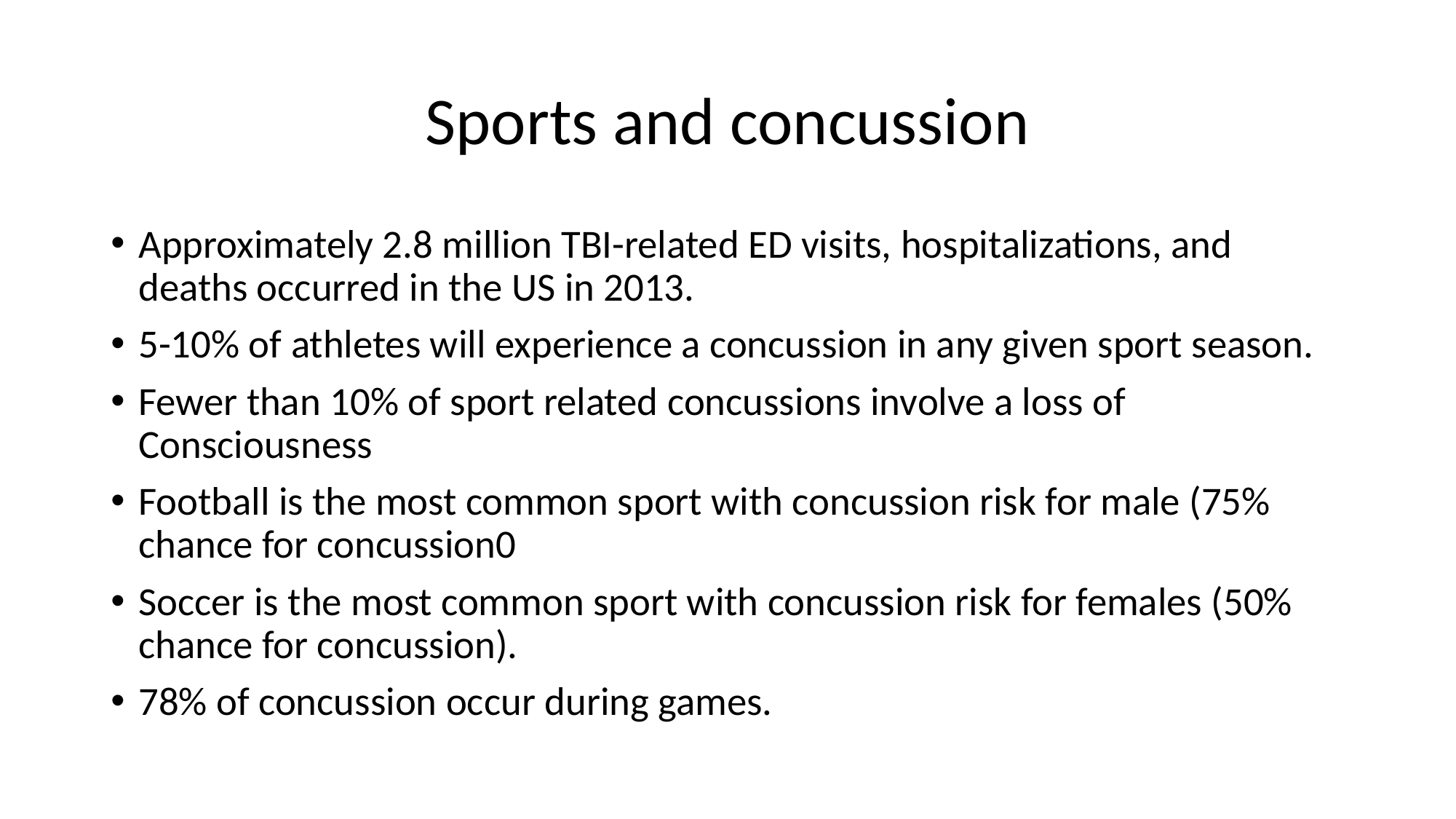

# Sports and concussion
Approximately 2.8 million TBI-related ED visits, hospitalizations, and deaths occurred in the US in 2013.
5-10% of athletes will experience a concussion in any given sport season.
Fewer than 10% of sport related concussions involve a loss of Consciousness
Football is the most common sport with concussion risk for male (75% chance for concussion0
Soccer is the most common sport with concussion risk for females (50% chance for concussion).
78% of concussion occur during games.